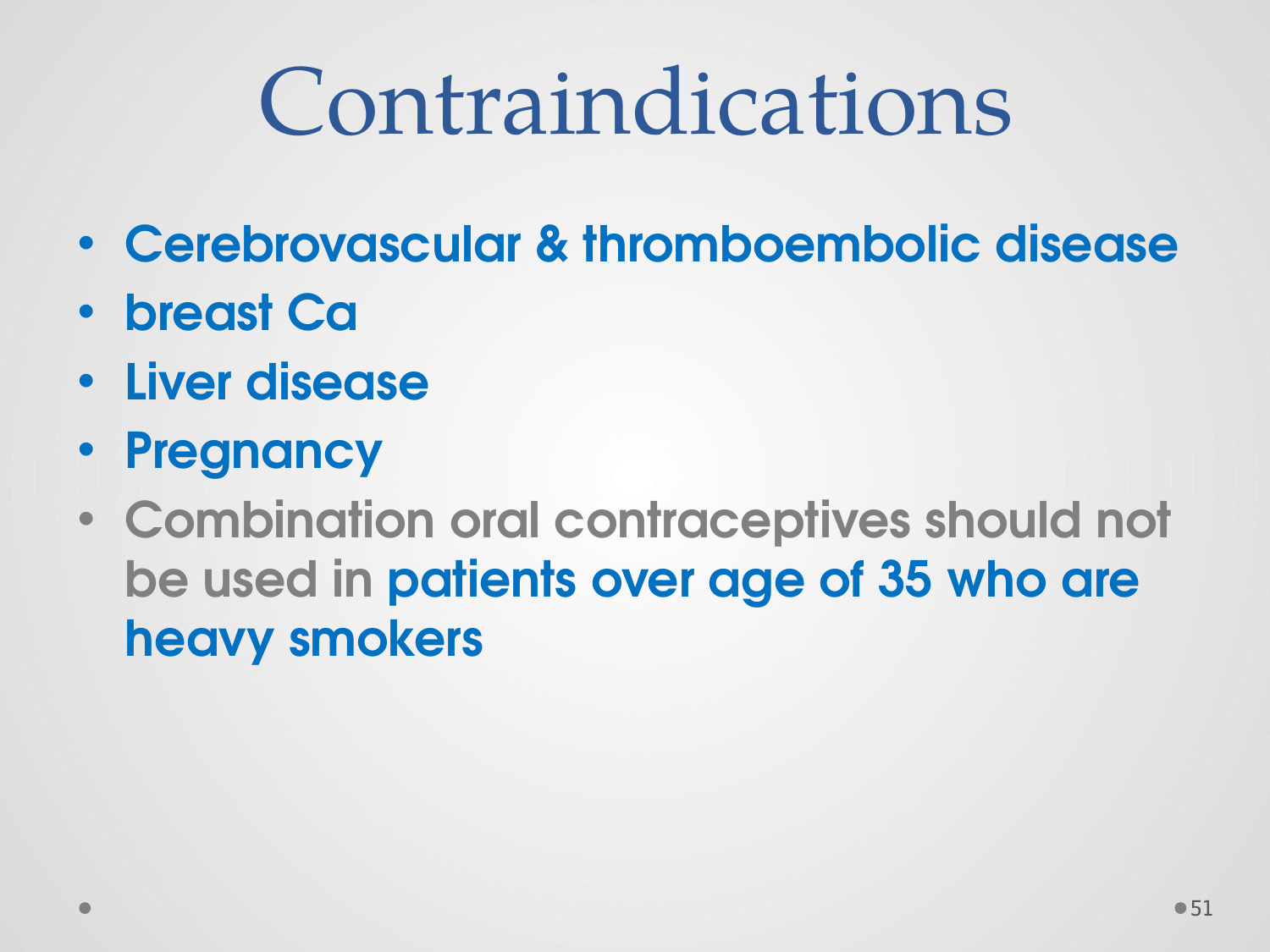

# Contraindications
Cerebrovascular & thromboembolic disease
breast Ca
Liver disease
Pregnancy
Combination oral contraceptives should not be used in patients over age of 35 who are heavy smokers
51